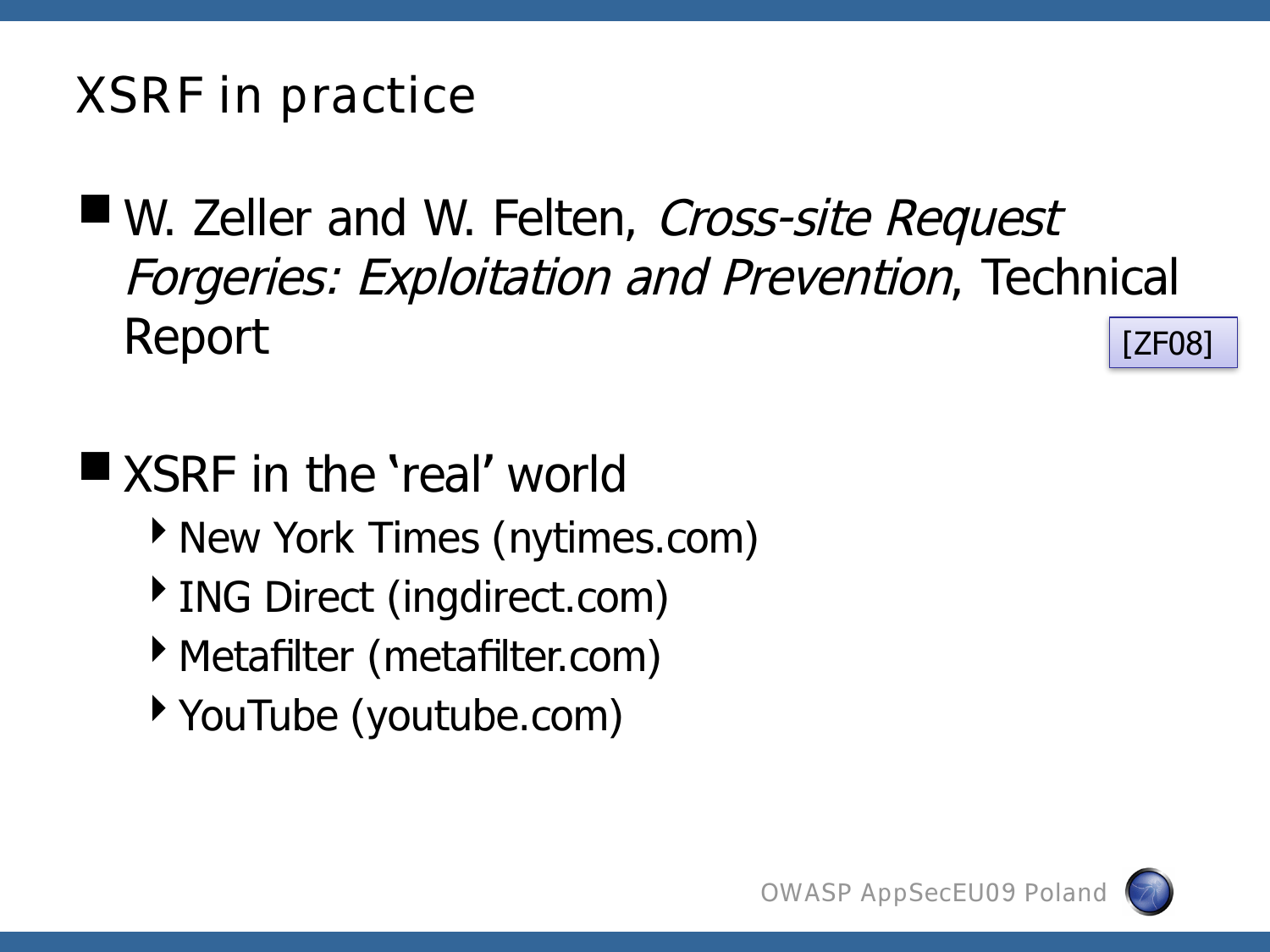

# XSRF in practice
W. Zeller and W. Felten, Cross-site Request Forgeries: Exploitation and Prevention, Technical Report

XSRF in the ‘real’ world
New York Times (nytimes.com)
ING Direct (ingdirect.com)
Metafilter (metafilter.com)
YouTube (youtube.com)
[ZF08]